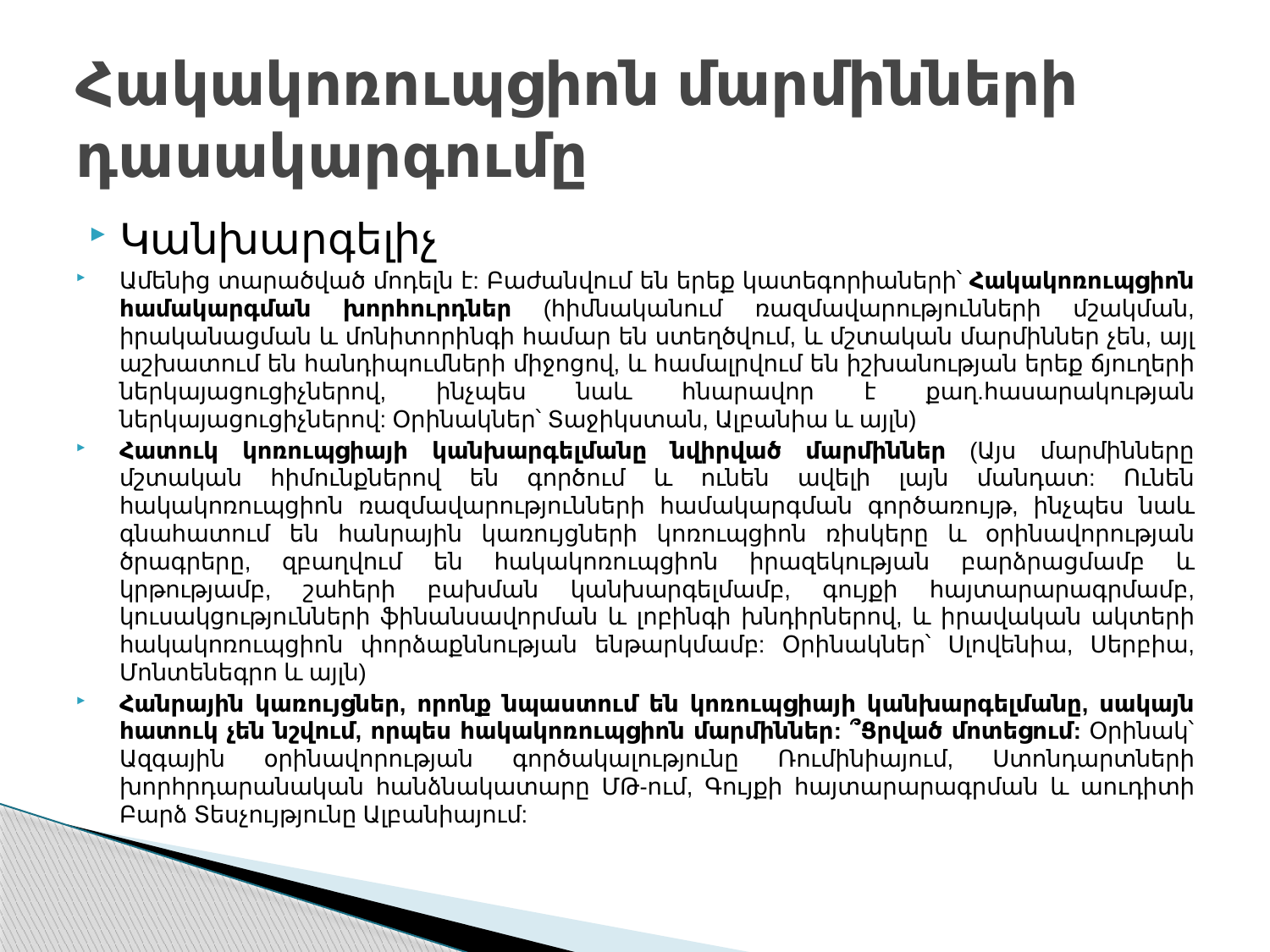

# Հակակոռուպցիոն մարմինների դասակարգումը
Կանխարգելիչ
Ամենից տարածված մոդելն է: Բաժանվում են երեք կատեգորիաների՝ Հակակոռուպցիոն համակարգման խորհուրդներ (հիմնականում ռազմավարությունների մշակման, իրականացման և մոնիտորինգի համար են ստեղծվում, և մշտական մարմիններ չեն, այլ աշխատում են հանդիպումների միջոցով, և համալրվում են իշխանության երեք ճյուղերի ներկայացուցիչներով, ինչպես նաև հնարավոր է քաղ.հասարակության ներկայացուցիչներով: Օրինակներ՝ Տաջիկստան, Ալբանիա և այլն)
Հատուկ կոռուպցիայի կանխարգելմանը նվիրված մարմիններ (Այս մարմինները մշտական հիմունքներով են գործում և ունեն ավելի լայն մանդատ: Ունեն հակակոռուպցիոն ռազմավարությունների համակարգման գործառույթ, ինչպես նաև գնահատում են հանրային կառույցների կոռուպցիոն ռիսկերը և օրինավորության ծրագրերը, զբաղվում են հակակոռուպցիոն իրազեկության բարձրացմամբ և կրթությամբ, շահերի բախման կանխարգելմամբ, գույքի հայտարարագրմամբ, կուսակցությունների ֆինանսավորման և լոբինգի խնդիրներով, և իրավական ակտերի հակակոռուպցիոն փորձաքննության ենթարկմամբ: Օրինակներ՝ Սլովենիա, Սերբիա, Մոնտենեգրո և այլն)
Հանրային կառույցներ, որոնք նպաստում են կոռուպցիայի կանխարգելմանը, սակայն հատուկ չեն նշվում, որպես հակակոռուպցիոն մարմիններ: ՞Ցրված մոտեցում: Օրինակ՝ Ազգային օրինավորության գործակալությունը Ռումինիայում, Ստոնդարտների խորհրդարանական հանձնակատարը ՄԹ-ում, Գույքի հայտարարագրման և աուդիտի Բարձ Տեսչույթյունը Ալբանիայում: